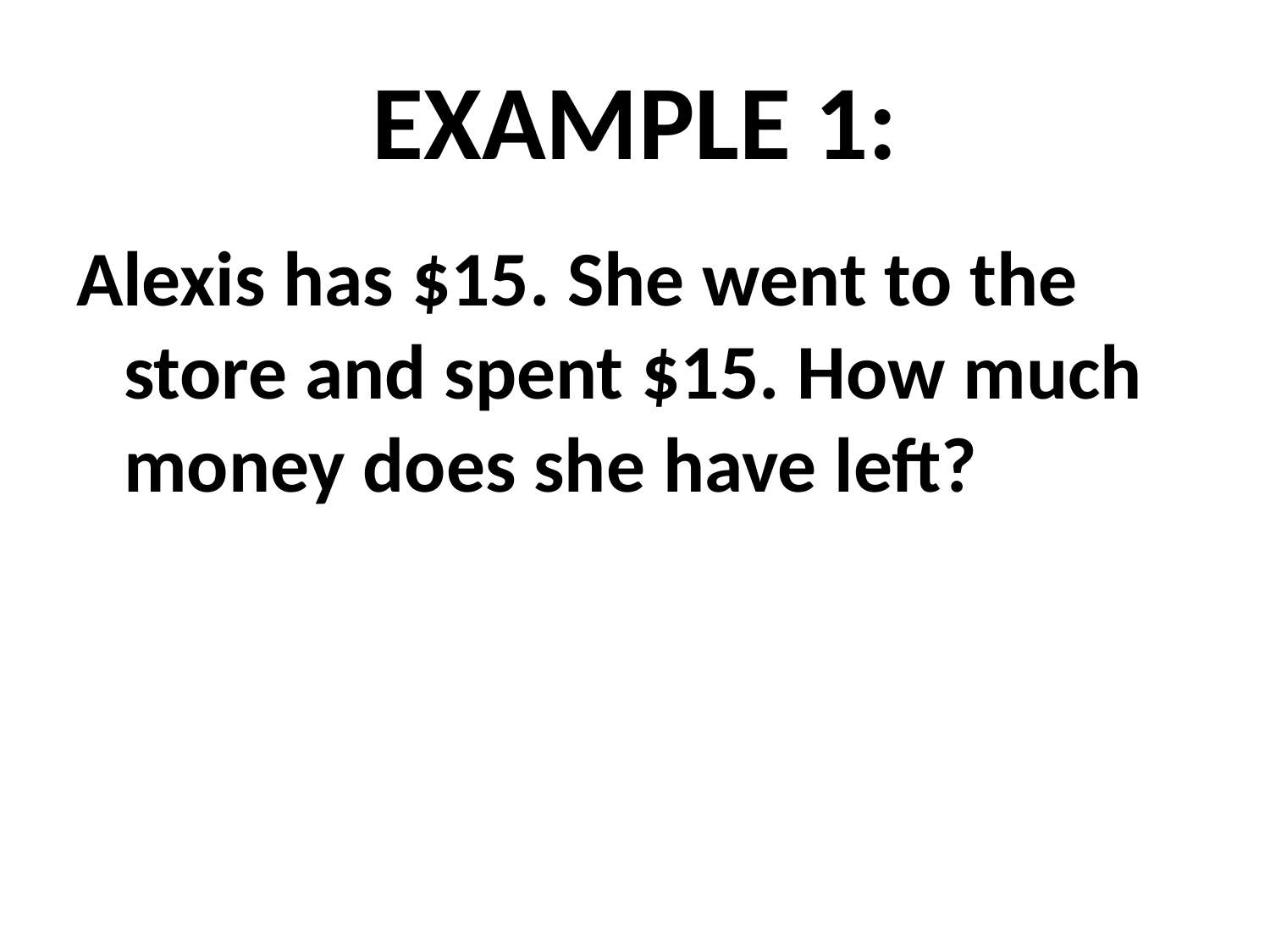

# EXAMPLE 1:
Alexis has $15. She went to the store and spent $15. How much money does she have left?